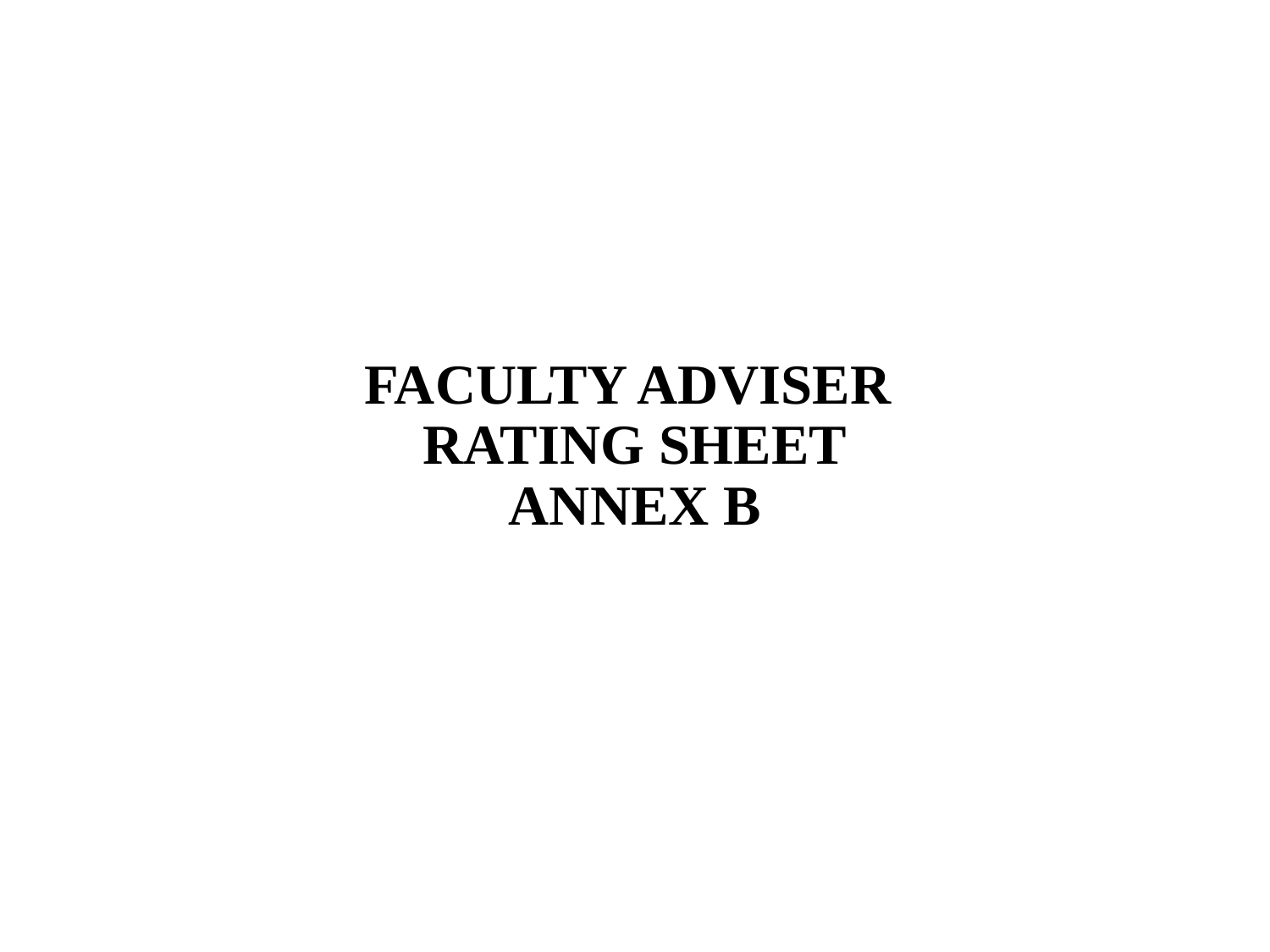

# FACULTY ADVISER RATING SHEET ANNEX B